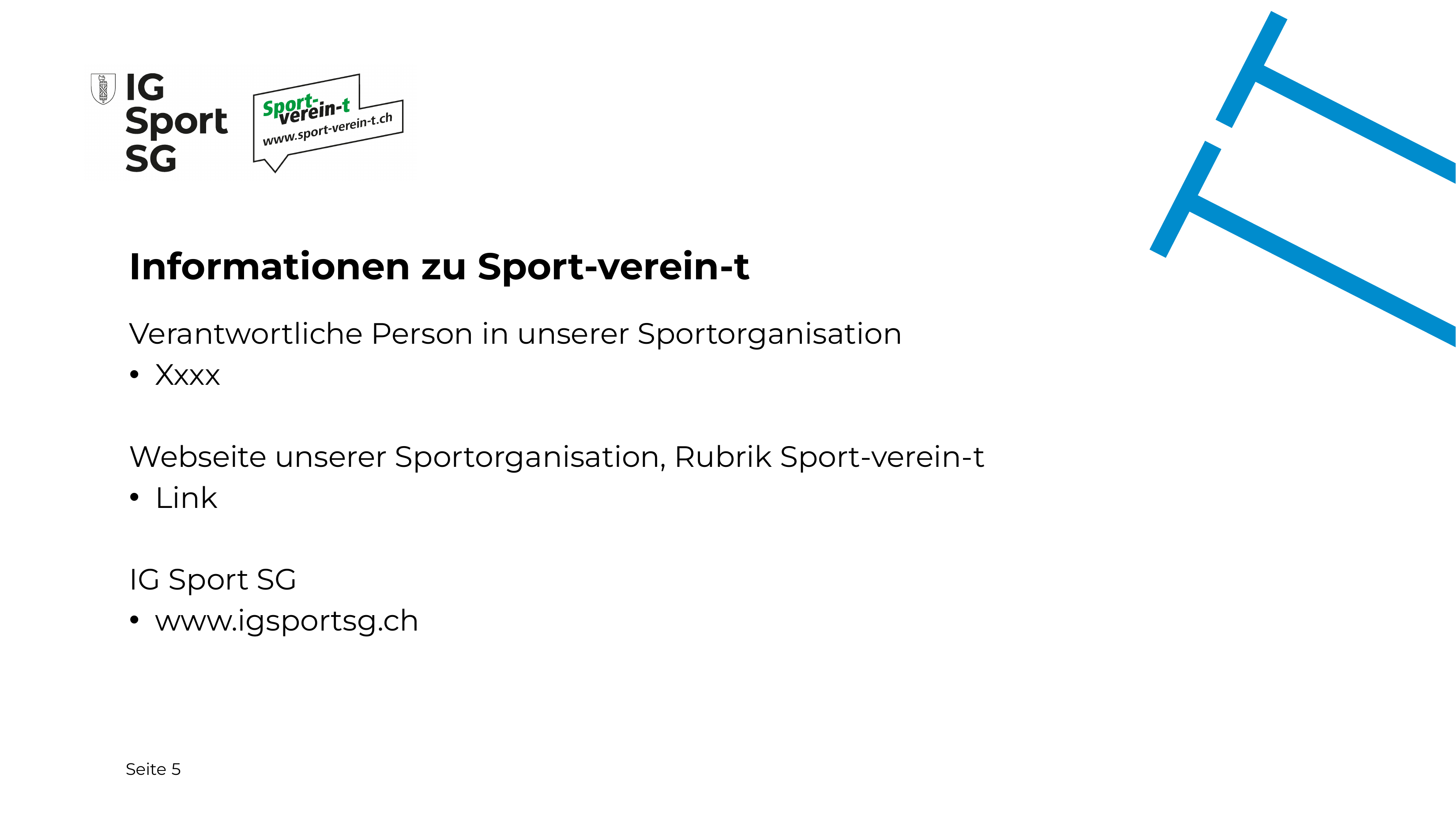

# Informationen zu Sport-verein-t
Verantwortliche Person in unserer Sportorganisation
Xxxx

Webseite unserer Sportorganisation, Rubrik Sport-verein-t
Link

IG Sport SG
www.igsportsg.ch